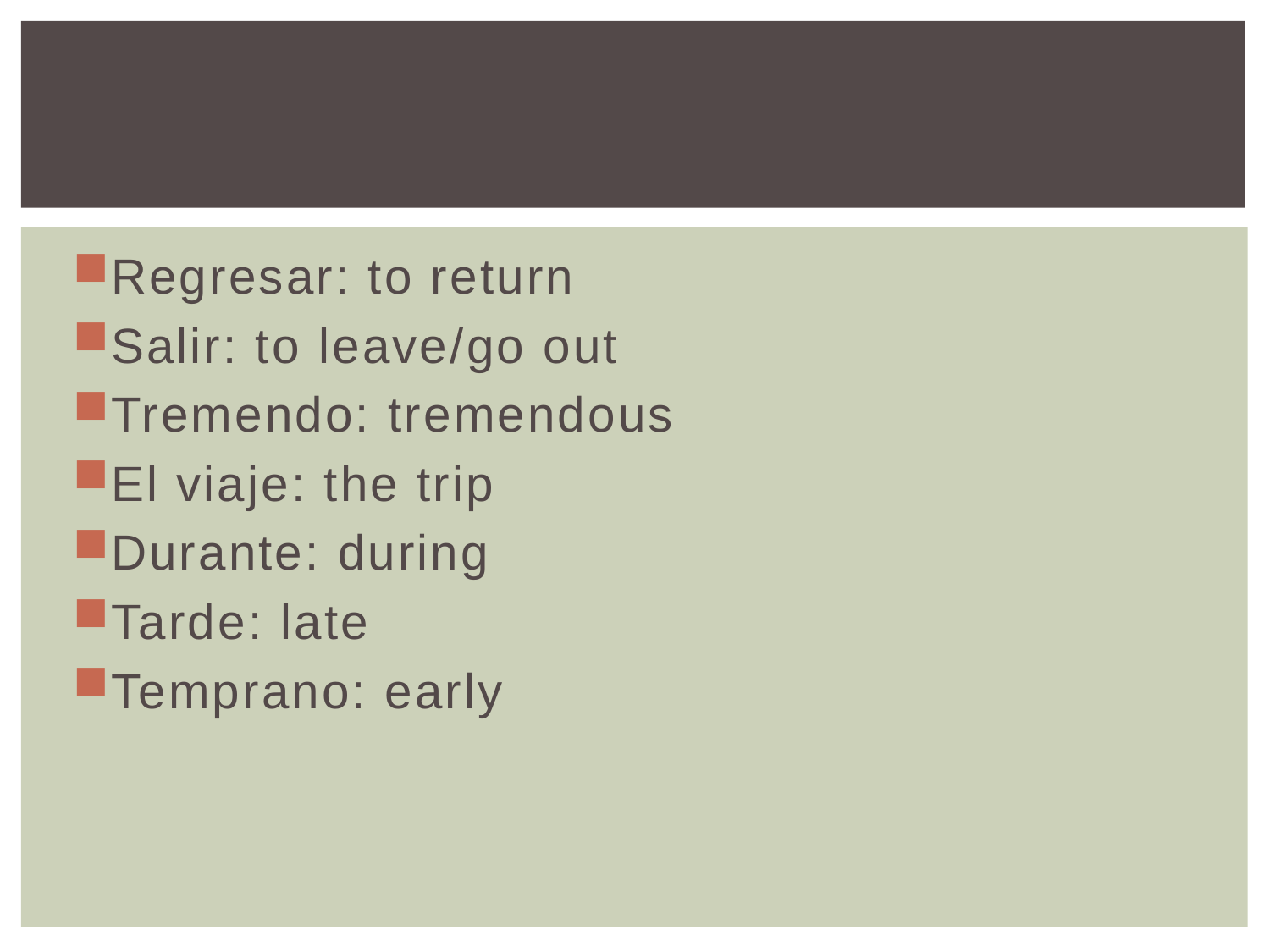

#
Regresar: to return
Salir: to leave/go out
Tremendo: tremendous
El viaje: the trip
Durante: during
Tarde: late
Temprano: early